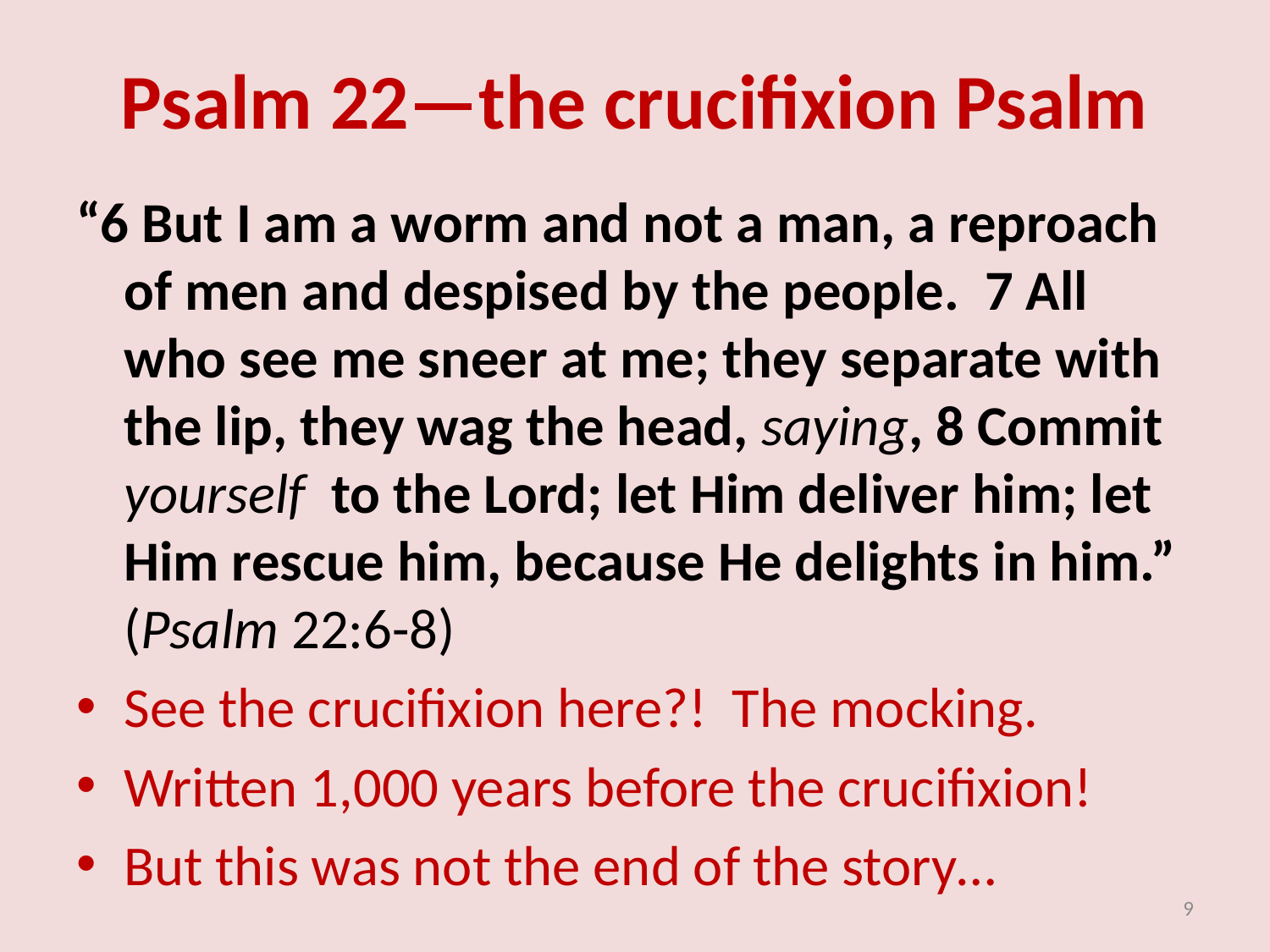

# Psalm 22—the crucifixion Psalm
“6 But I am a worm and not a man, a reproach of men and despised by the people.  7 All who see me sneer at me; they separate with the lip, they wag the head, saying, 8 Commit yourself  to the Lord; let Him deliver him; let Him rescue him, because He delights in him.” (Psalm 22:6-8)
See the crucifixion here?!  The mocking.
Written 1,000 years before the crucifixion!
But this was not the end of the story…

9